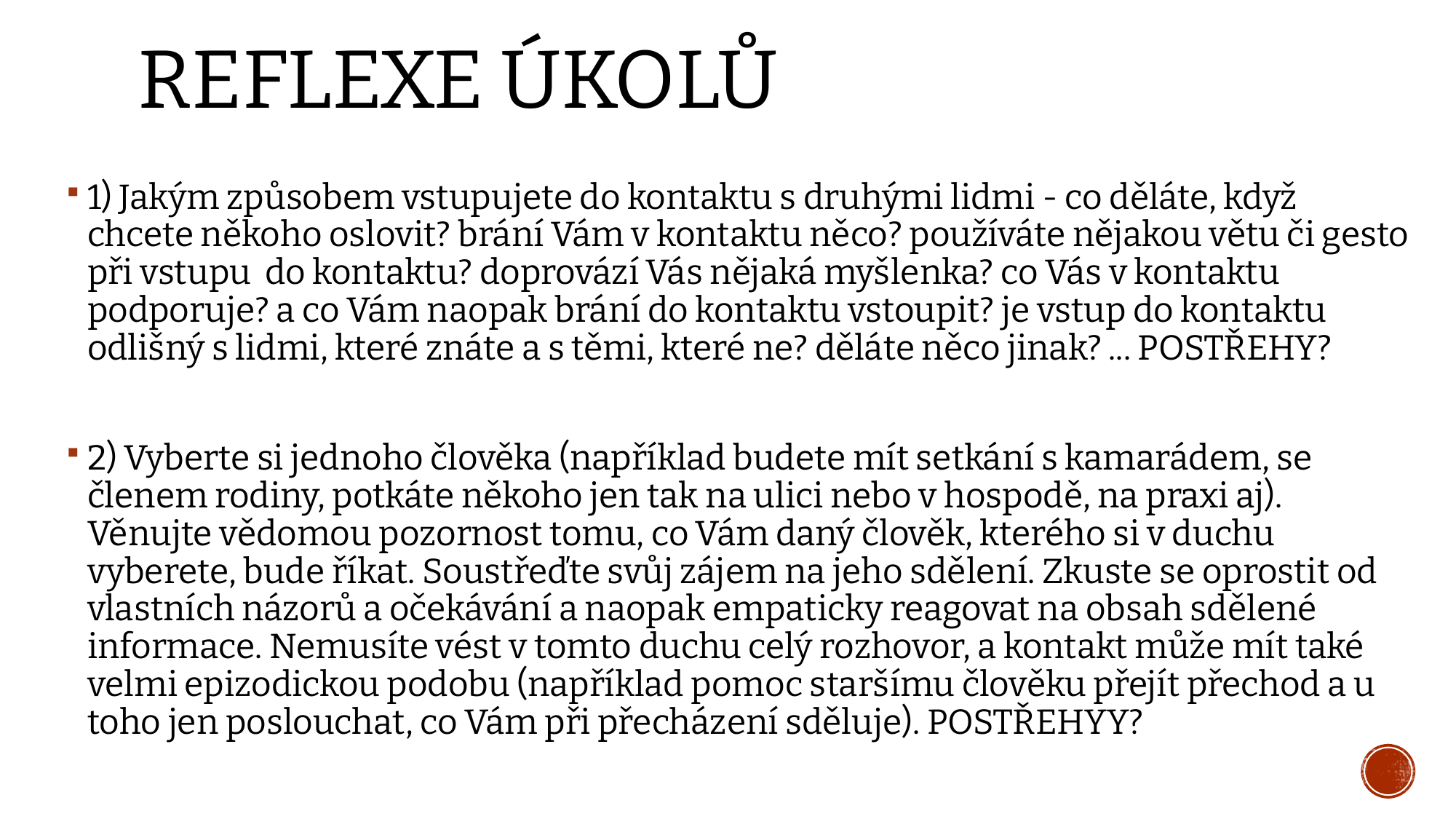

# Reflexe úkolů
1) Jakým způsobem vstupujete do kontaktu s druhými lidmi - co děláte, když chcete někoho oslovit? brání Vám v kontaktu něco? používáte nějakou větu či gesto při vstupu  do kontaktu? doprovází Vás nějaká myšlenka? co Vás v kontaktu podporuje? a co Vám naopak brání do kontaktu vstoupit? je vstup do kontaktu odlišný s lidmi, které znáte a s těmi, které ne? děláte něco jinak? ... POSTŘEHY?

2) Vyberte si jednoho člověka (například budete mít setkání s kamarádem, se členem rodiny, potkáte někoho jen tak na ulici nebo v hospodě, na praxi aj). Věnujte vědomou pozornost tomu, co Vám daný člověk, kterého si v duchu vyberete, bude říkat. Soustřeďte svůj zájem na jeho sdělení. Zkuste se oprostit od vlastních názorů a očekávání a naopak empaticky reagovat na obsah sdělené informace. Nemusíte vést v tomto duchu celý rozhovor, a kontakt může mít také velmi epizodickou podobu (například pomoc staršímu člověku přejít přechod a u toho jen poslouchat, co Vám při přecházení sděluje). POSTŘEHYY?